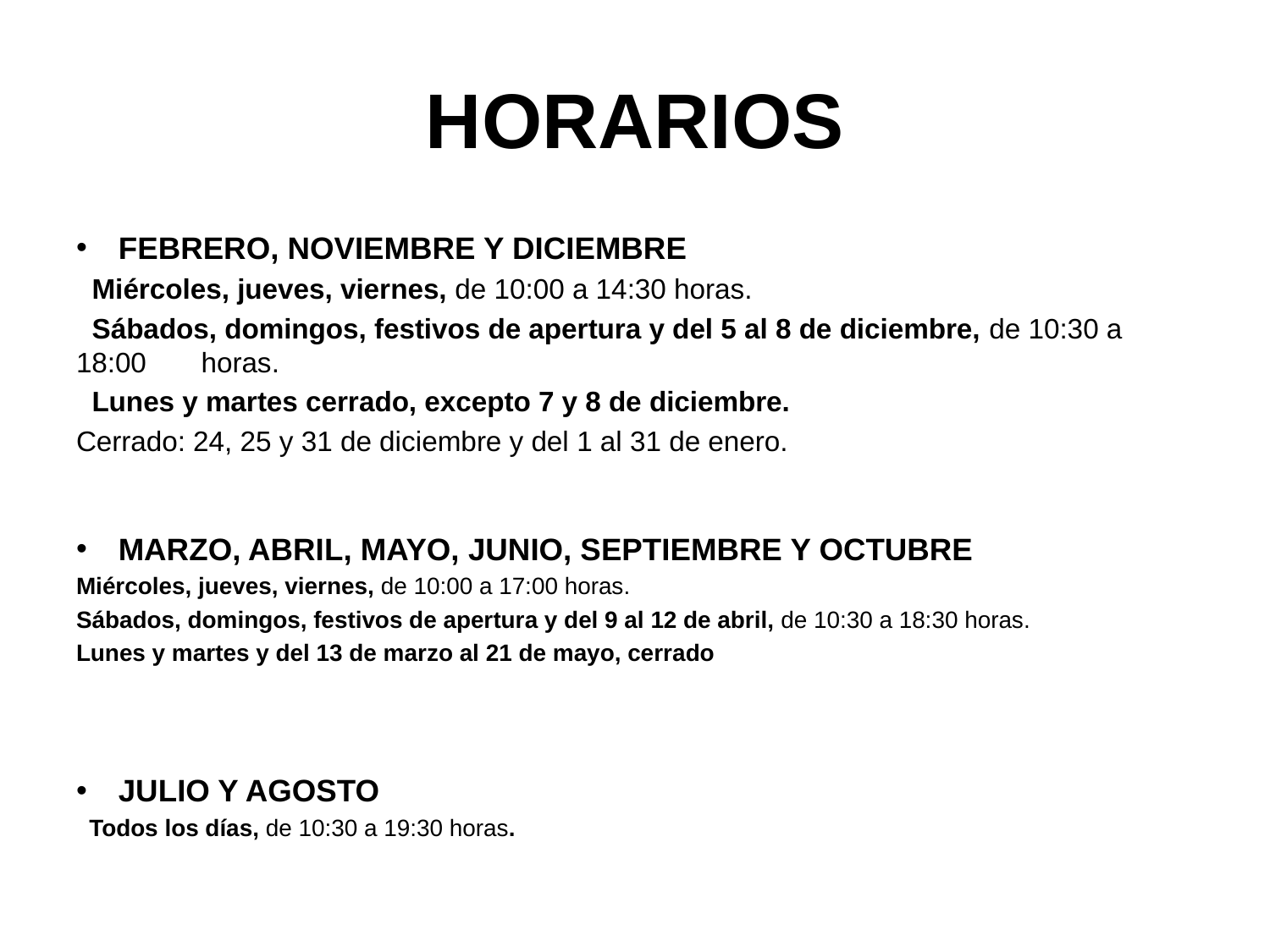

# HORARIOS
FEBRERO, NOVIEMBRE Y DICIEMBRE
  Miércoles, jueves, viernes, de 10:00 a 14:30 horas.
  Sábados, domingos, festivos de apertura y del 5 al 8 de diciembre, de 10:30 a 18:00       horas.
  Lunes y martes cerrado, excepto 7 y 8 de diciembre.
Cerrado: 24, 25 y 31 de diciembre y del 1 al 31 de enero.

MARZO, ABRIL, MAYO, JUNIO, SEPTIEMBRE Y OCTUBRE
Miércoles, jueves, viernes, de 10:00 a 17:00 horas.
Sábados, domingos, festivos de apertura y del 9 al 12 de abril, de 10:30 a 18:30 horas.
Lunes y martes y del 13 de marzo al 21 de mayo, cerrado

JULIO Y AGOSTO
  Todos los días, de 10:30 a 19:30 horas.